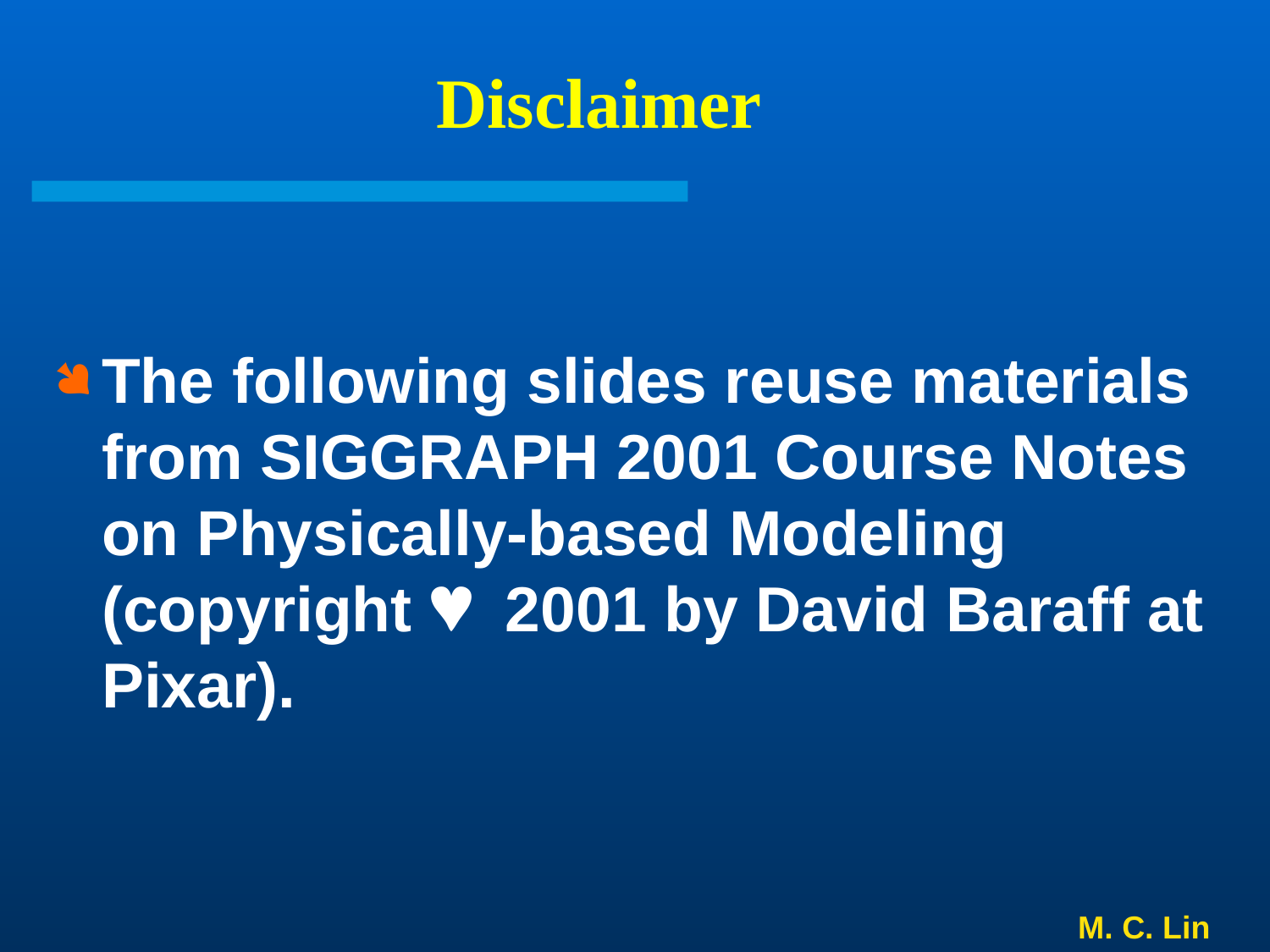

Disclaimer

The following slides reuse materials from SIGGRAPH 2001 Course Notes on Physically-based Modeling (copyright ♥ 2001 by David Baraff at Pixar).
M. C. Lin